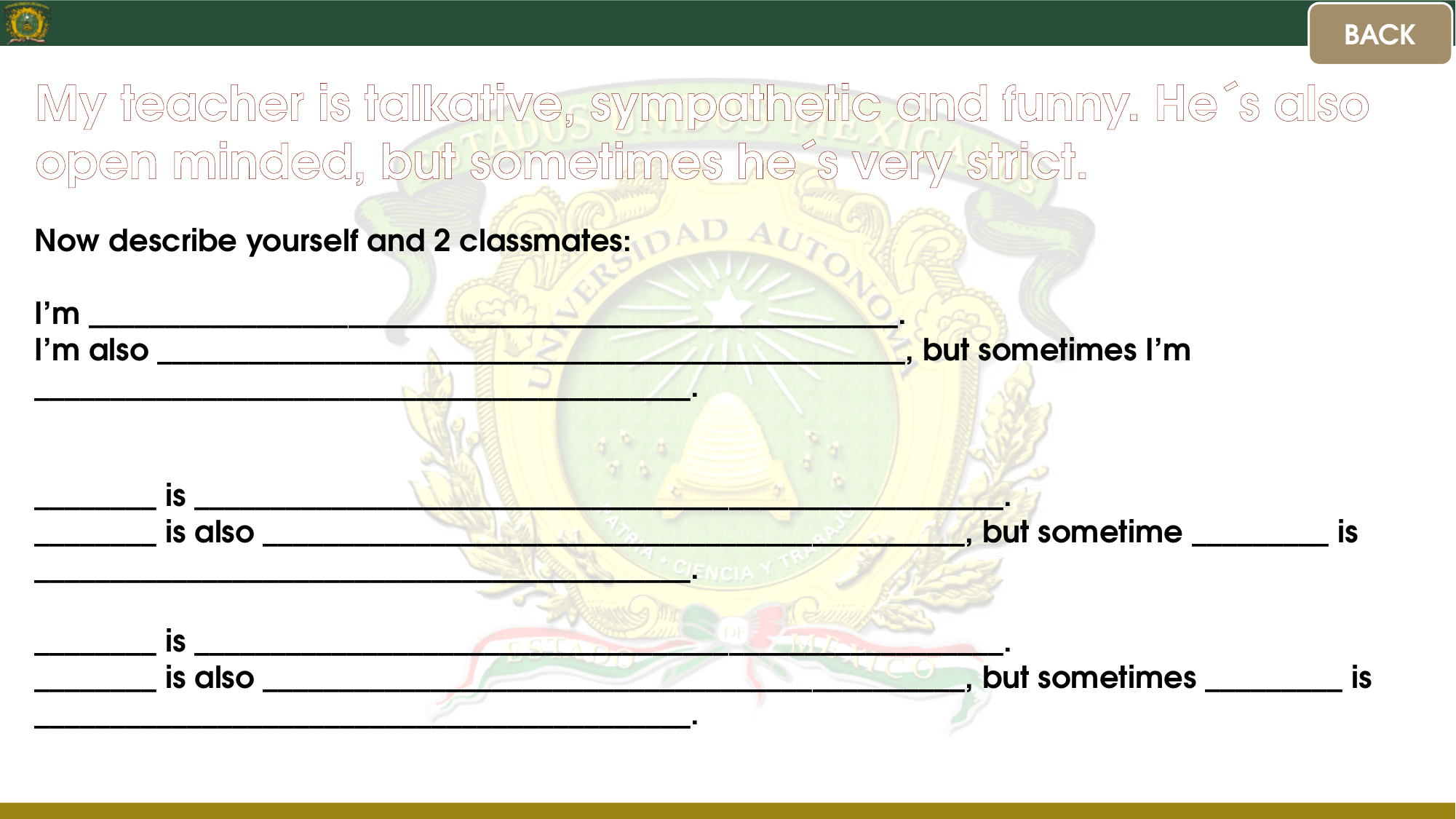

BACK
My teacher is talkative, sympathetic and funny. He´s also open minded, but sometimes he´s very strict.
Now describe yourself and 2 classmates:

I’m _____________________________________________________.
I’m also _________________________________________________, but sometimes I’m ___________________________________________.

________ is _____________________________________________________.
________ is also ______________________________________________, but sometime _________ is ___________________________________________.

________ is _____________________________________________________.
________ is also ______________________________________________, but sometimes _________ is ___________________________________________.